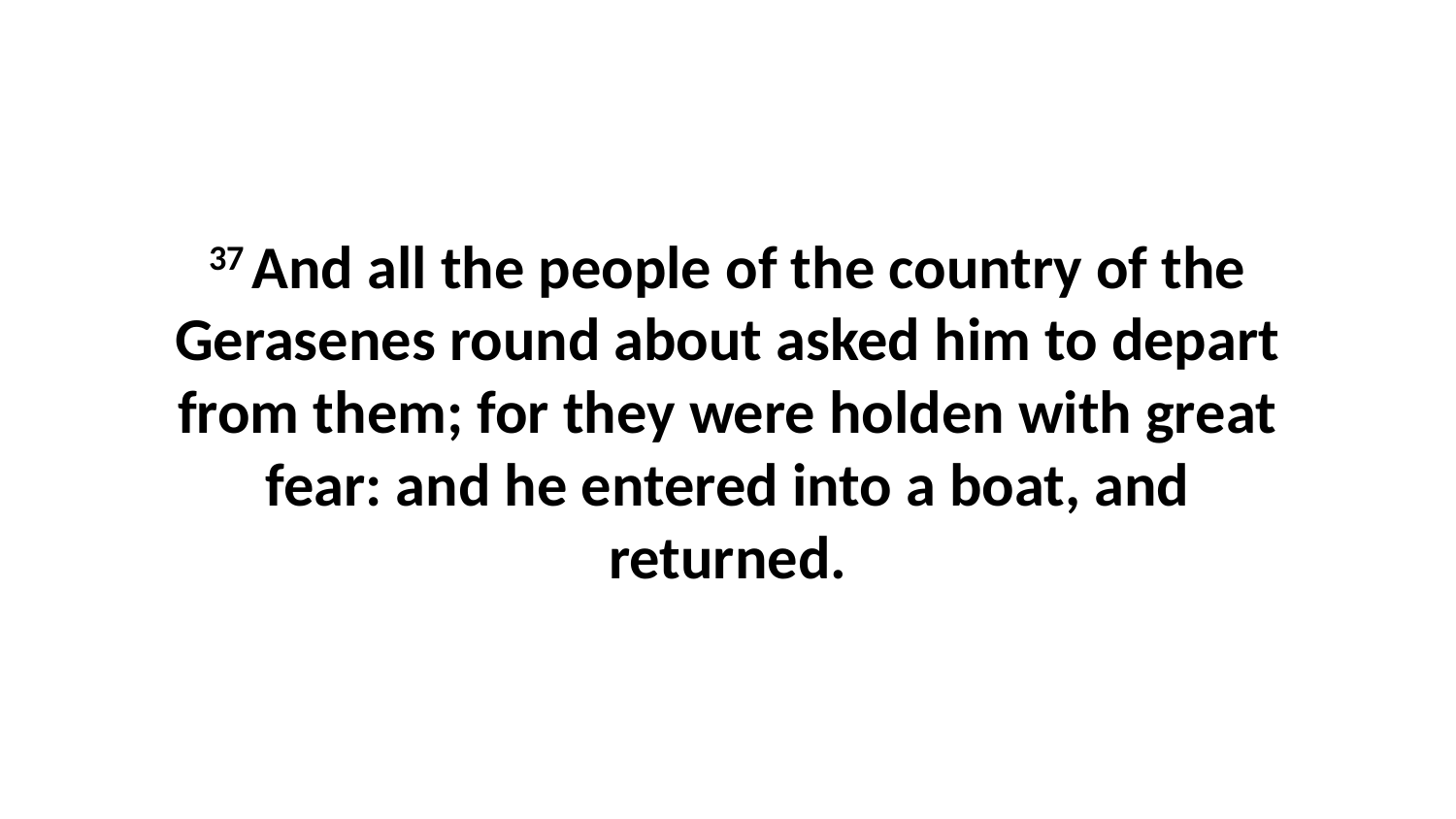

37 And all the people of the country of the Gerasenes round about asked him to depart from them; for they were holden with great fear: and he entered into a boat, and returned.